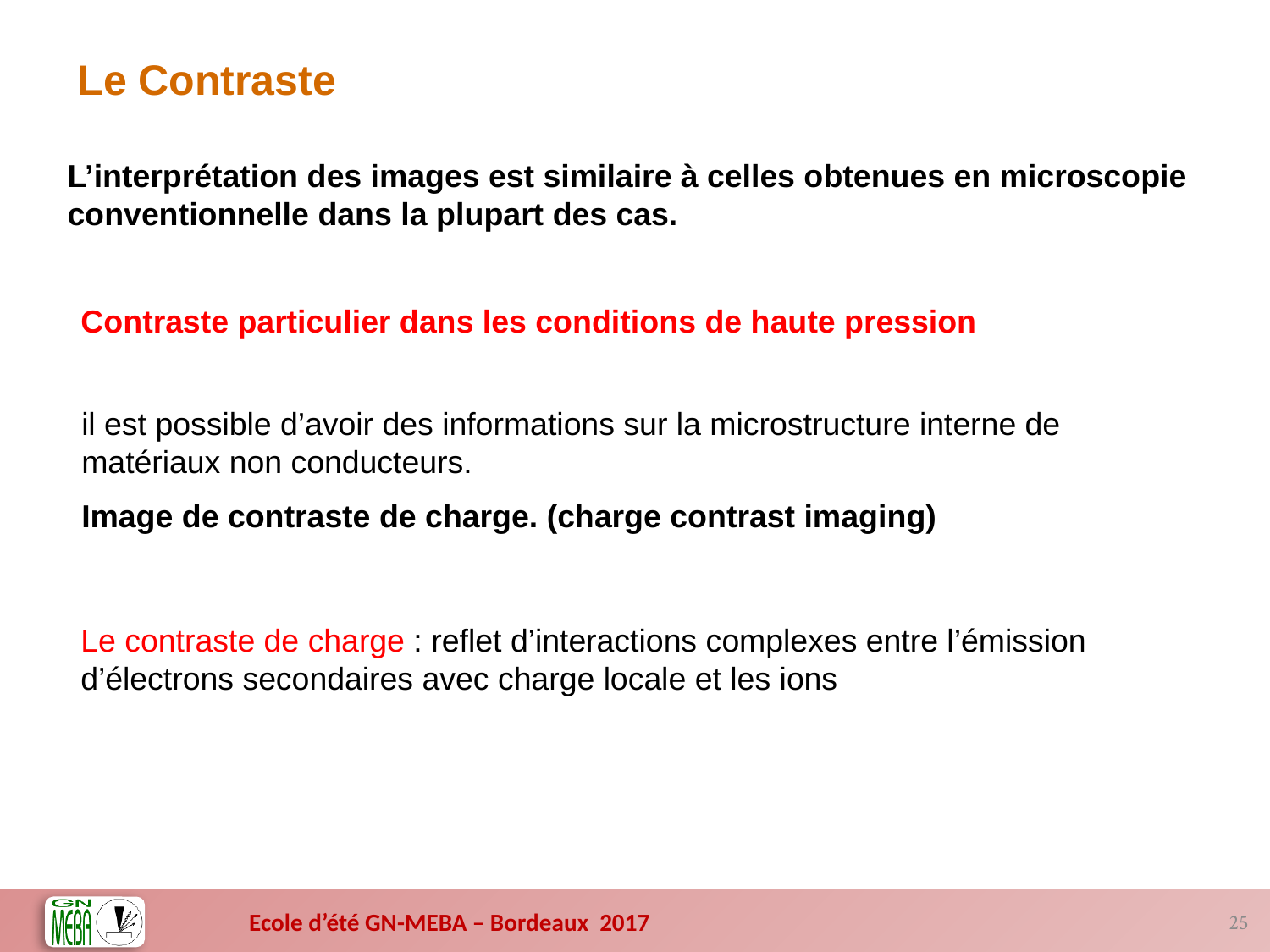

Le Contraste
L’interprétation des images est similaire à celles obtenues en microscopie conventionnelle dans la plupart des cas.
Contraste particulier dans les conditions de haute pression
il est possible d’avoir des informations sur la microstructure interne de matériaux non conducteurs.
Image de contraste de charge. (charge contrast imaging)
Le contraste de charge : reflet d’interactions complexes entre l’émission d’électrons secondaires avec charge locale et les ions
25